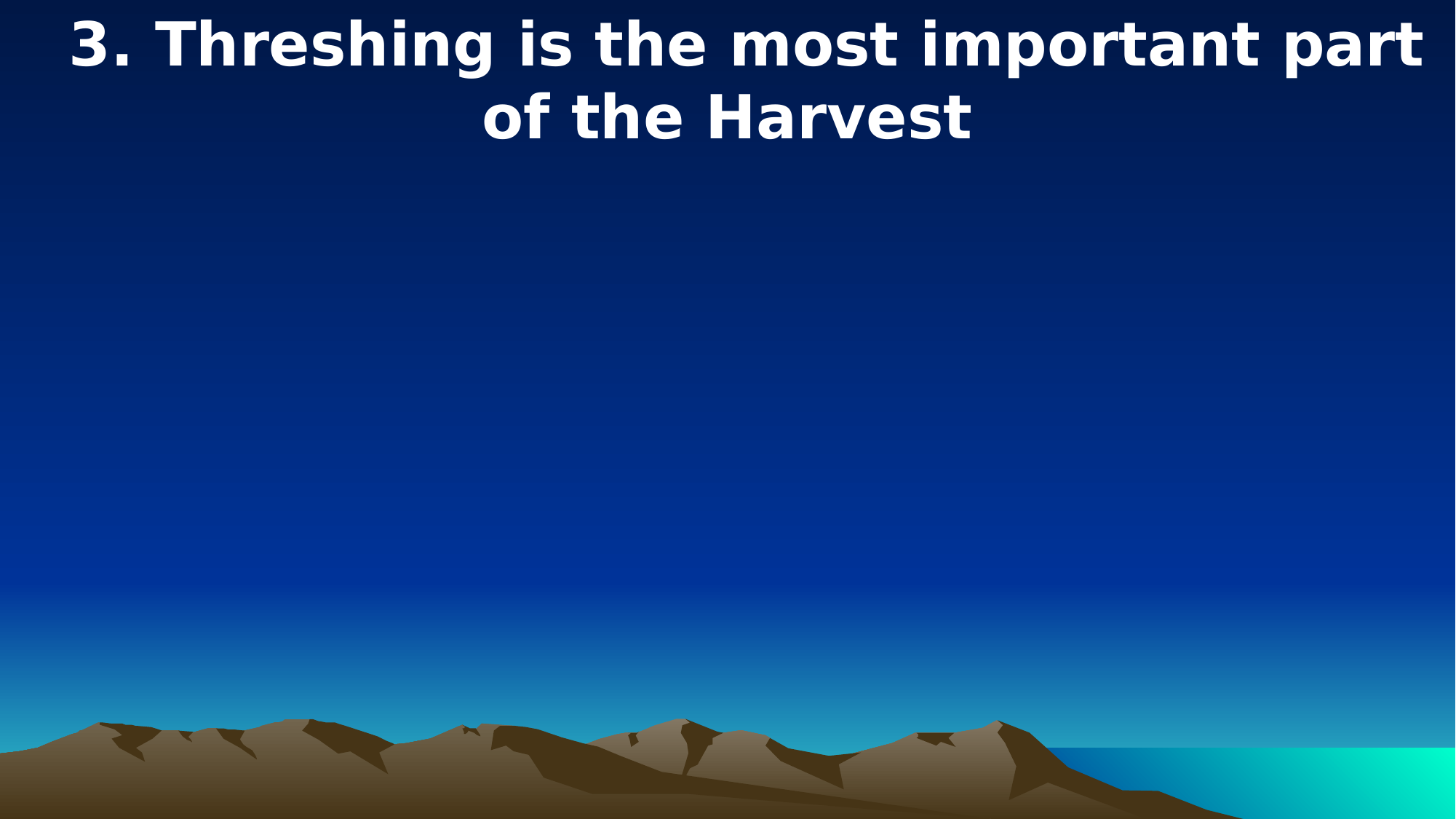

3. Threshing is the most important part of the Harvest